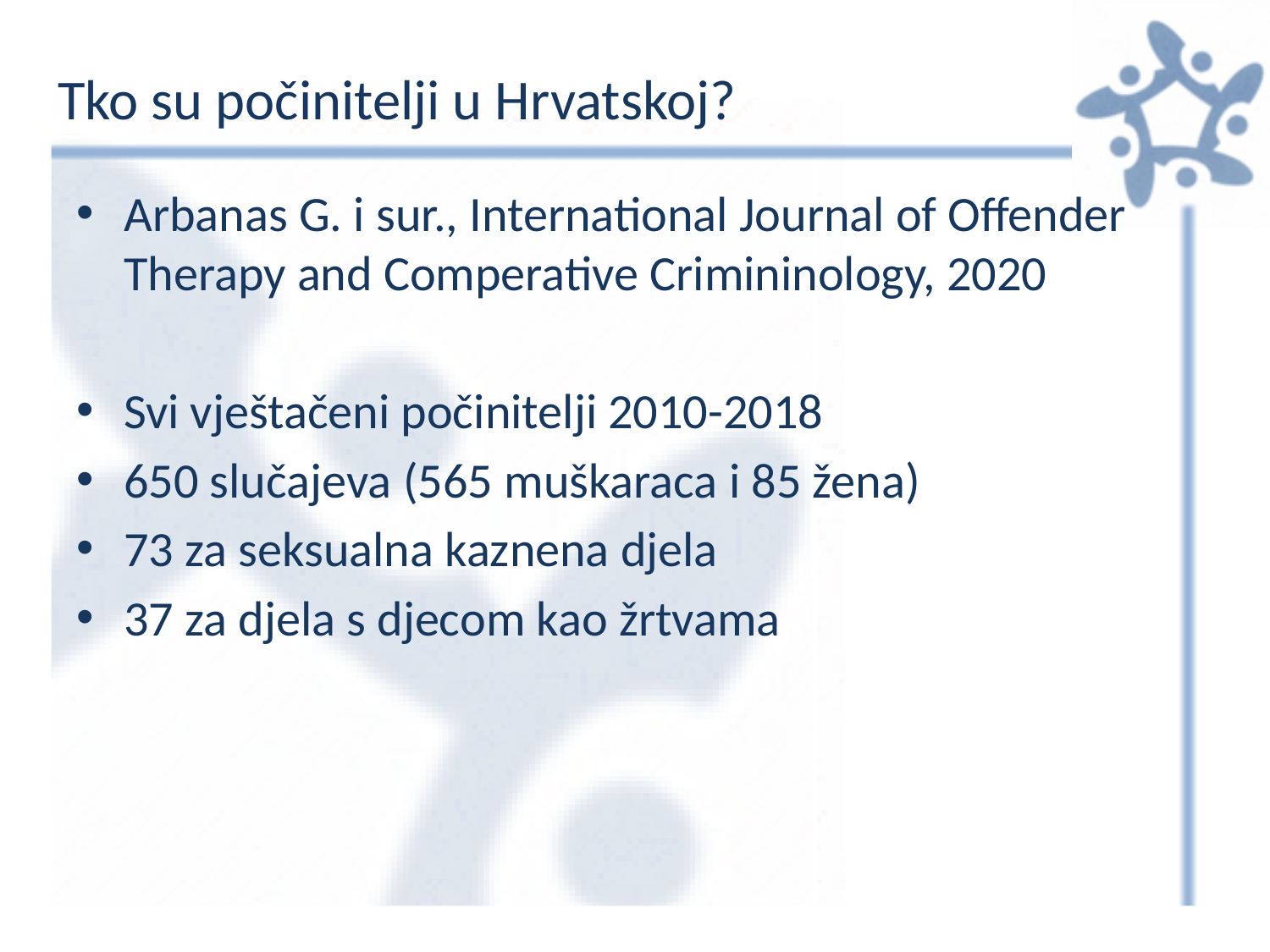

# Tko su počinitelji u Hrvatskoj?
Arbanas G. i sur., International Journal of Offender Therapy and Comperative Crimininology, 2020

Svi vještačeni počinitelji 2010-2018
650 slučajeva (565 muškaraca i 85 žena)
73 za seksualna kaznena djela
37 za djela s djecom kao žrtvama